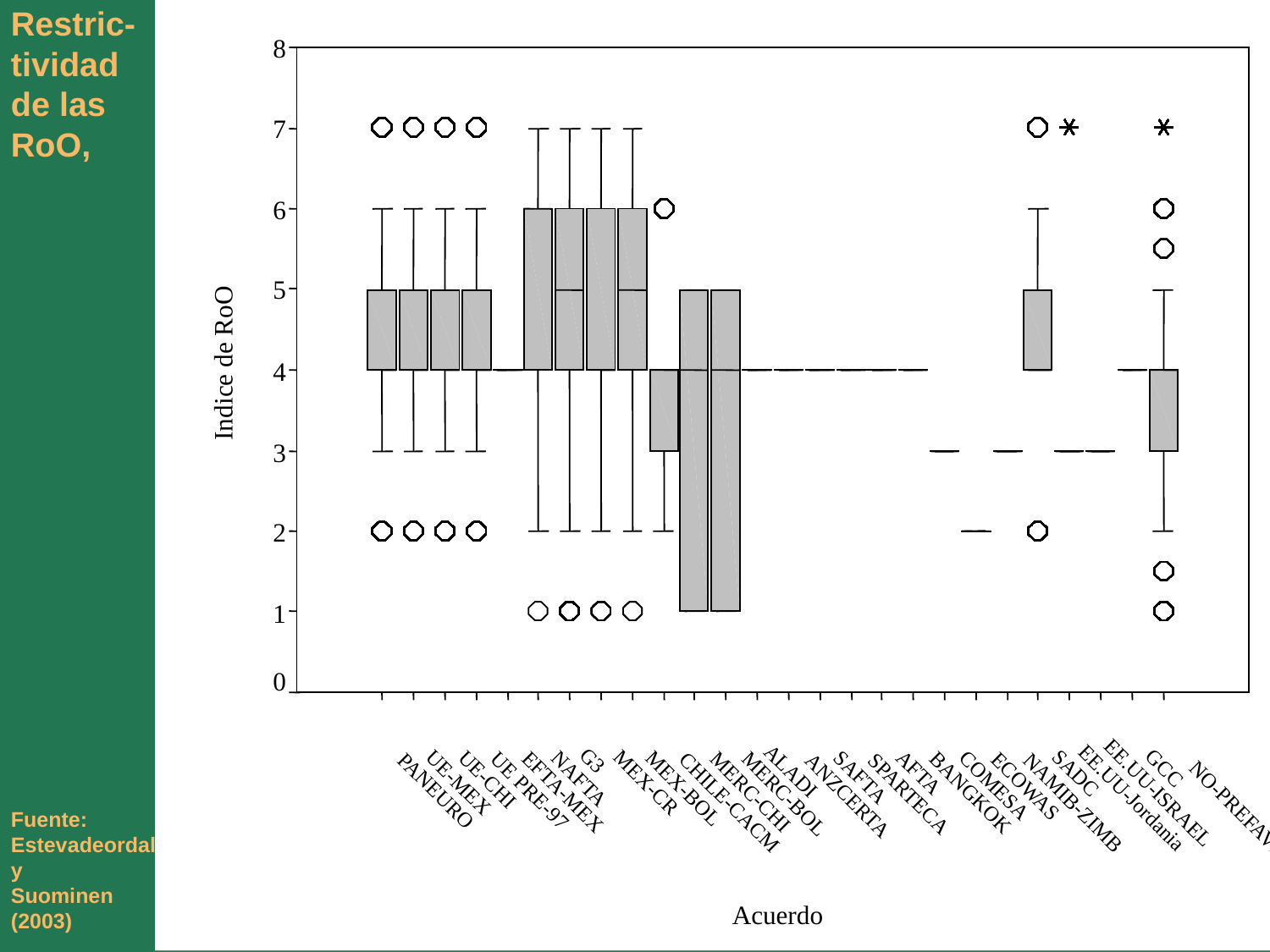

# Restric- tividad de las RoO, Fuente: Estevadeordal y Suominen (2003)

8

7

6

5

Indice de RoO
4

3

2

1

0

G3
GCC
ALADI
AFTA
SADC
SAFTA
NAFTA
UE-CHI
UE-MEX
MEX-CR
COMESA
ECOWAS
MEX-BOL
UE PRE-97
PANEURO
MERC-CHI
EFTA-MEX
BANGKOK
EE.UU-ISRAEL
MERC-BOL
SPARTECA
ANZCERTA
EE.UU-Jordania
NAMIB-ZIMB
CHILE-CACM
NO-PREFAVE
Acuerdo